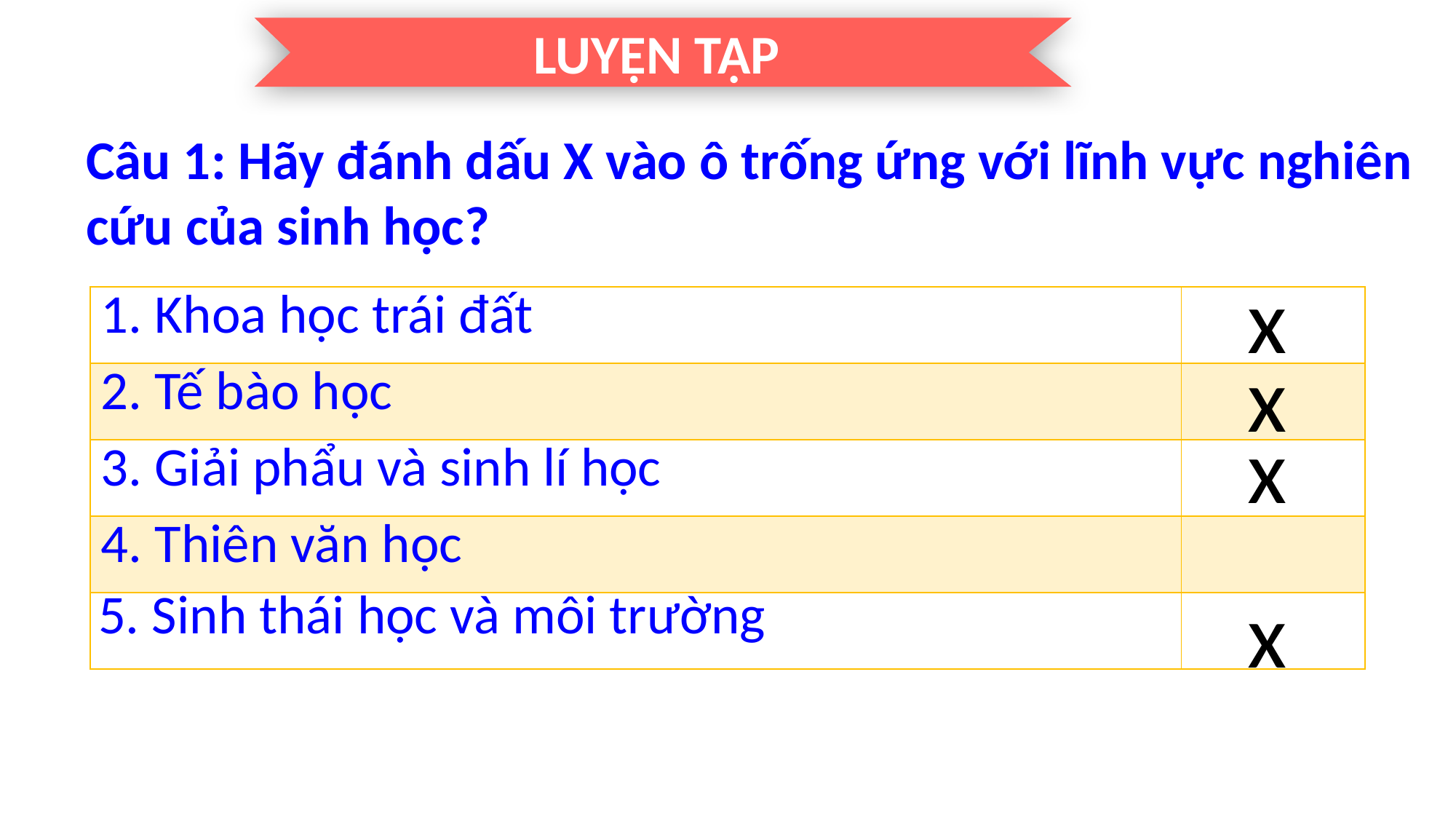

LUYỆN TẬP

Câu 1: Hãy đánh dấu X vào ô trống ứng với lĩnh vực nghiên cứu của sinh học?
x
x
x
x
| 1. Khoa học trái đất |  |
| --- | --- |
| 2. Tế bào học |  |
| 3. Giải phẩu và sinh lí học |  |
| 4. Thiên văn học |  |
| 5. Sinh thái học và môi trường |  |